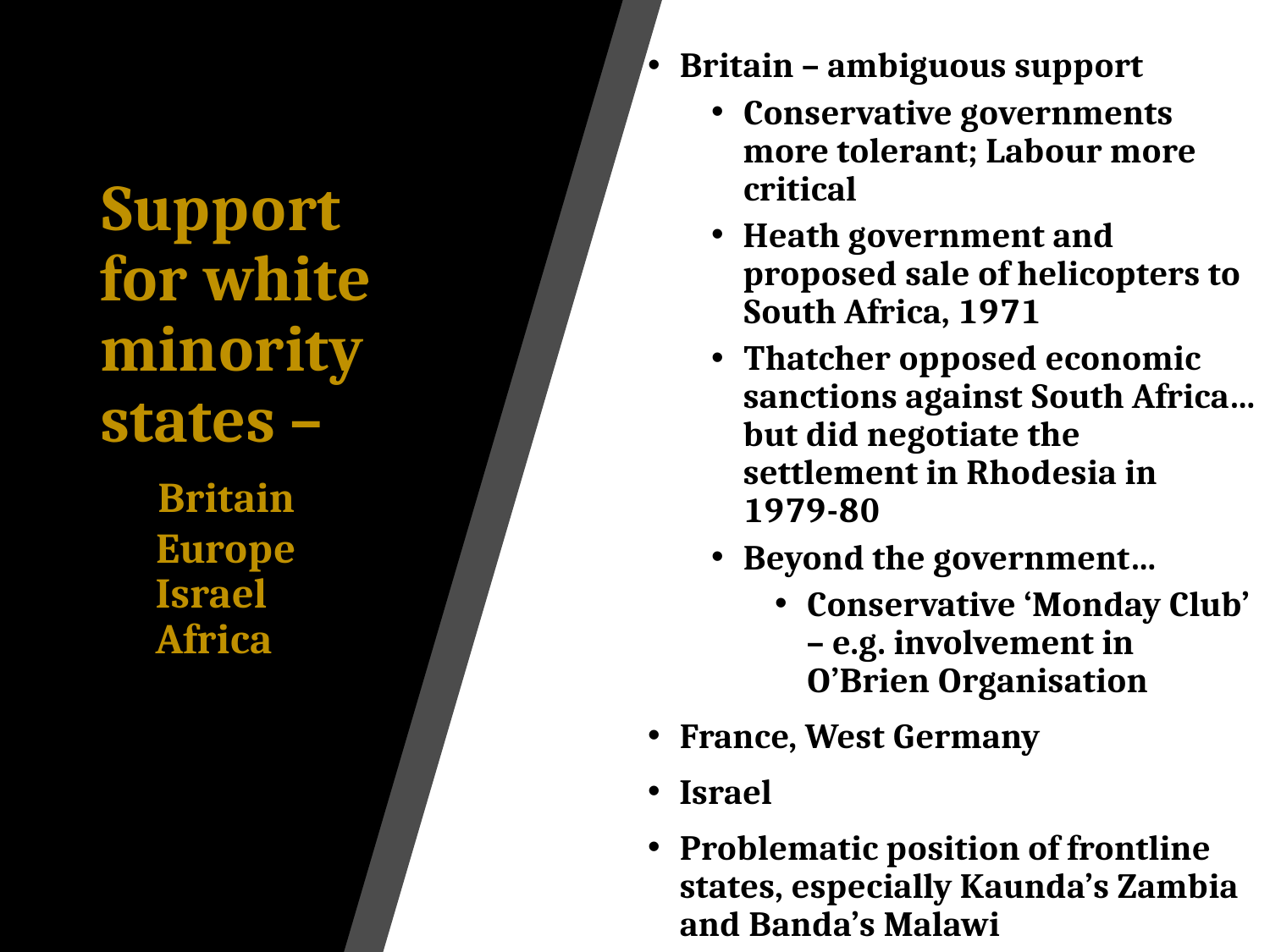

Britain – ambiguous support
Conservative governments more tolerant; Labour more critical
Heath government and proposed sale of helicopters to South Africa, 1971
Thatcher opposed economic sanctions against South Africa… but did negotiate the settlement in Rhodesia in 1979-80
Beyond the government…
Conservative ‘Monday Club’ – e.g. involvement in O’Brien Organisation
France, West Germany
Israel
Problematic position of frontline states, especially Kaunda’s Zambia and Banda’s Malawi
# Support for white minority states – Britain Europe Israel Africa